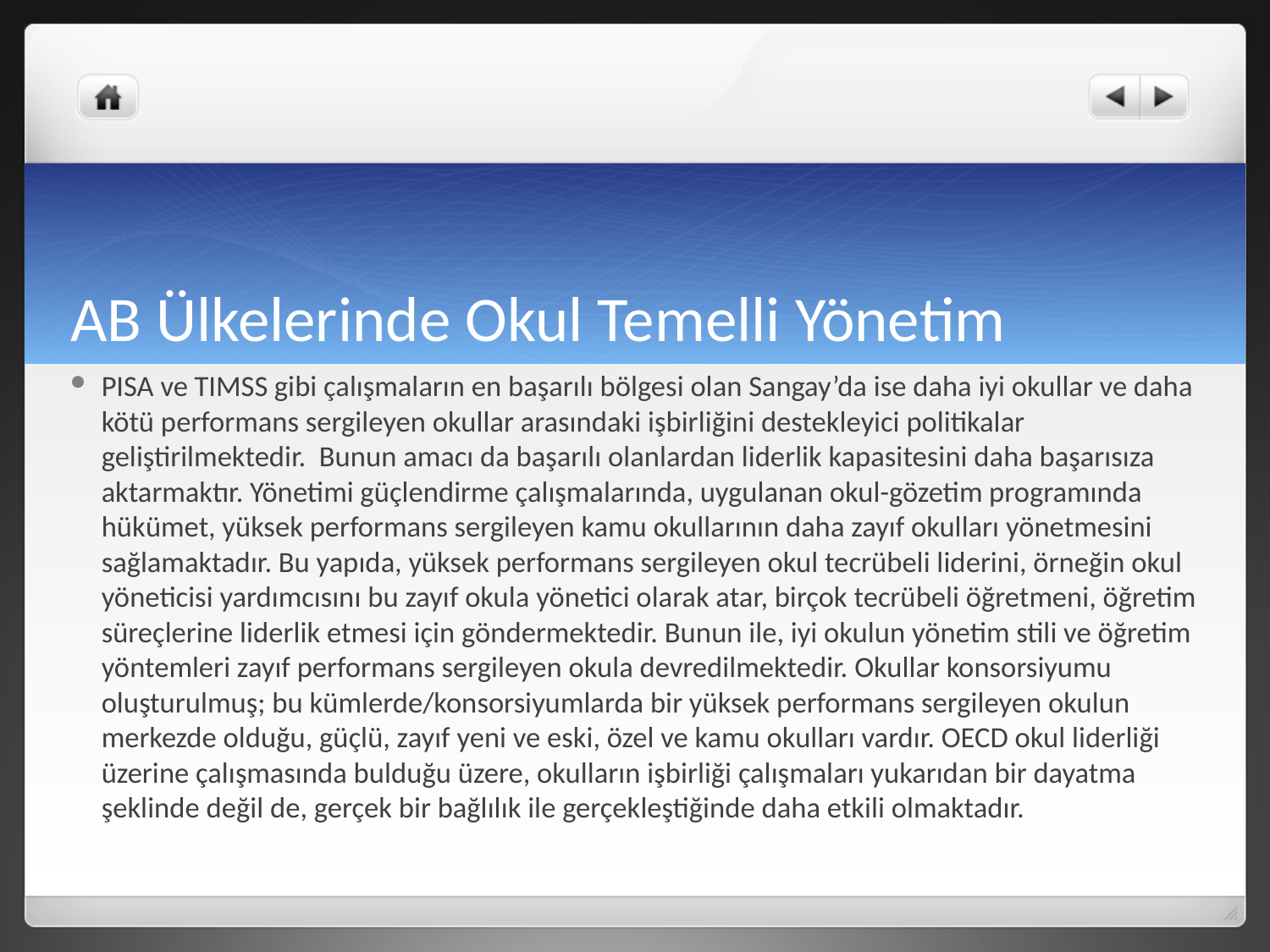

# AB Ülkelerinde Okul Temelli Yönetim
PISA ve TIMSS gibi çalışmaların en başarılı bölgesi olan Sangay’da ise daha iyi okullar ve daha kötü performans sergileyen okullar arasındaki işbirliğini destekleyici politikalar geliştirilmektedir.  Bunun amacı da başarılı olanlardan liderlik kapasitesini daha başarısıza aktarmaktır. Yönetimi güçlendirme çalışmalarında, uygulanan okul-gözetim programında hükümet, yüksek performans sergileyen kamu okullarının daha zayıf okulları yönetmesini sağlamaktadır. Bu yapıda, yüksek performans sergileyen okul tecrübeli liderini, örneğin okul yöneticisi yardımcısını bu zayıf okula yönetici olarak atar, birçok tecrübeli öğretmeni, öğretim süreçlerine liderlik etmesi için göndermektedir. Bunun ile, iyi okulun yönetim stili ve öğretim yöntemleri zayıf performans sergileyen okula devredilmektedir. Okullar konsorsiyumu oluşturulmuş; bu kümlerde/konsorsiyumlarda bir yüksek performans sergileyen okulun merkezde olduğu, güçlü, zayıf yeni ve eski, özel ve kamu okulları vardır. OECD okul liderliği üzerine çalışmasında bulduğu üzere, okulların işbirliği çalışmaları yukarıdan bir dayatma şeklinde değil de, gerçek bir bağlılık ile gerçekleştiğinde daha etkili olmaktadır.